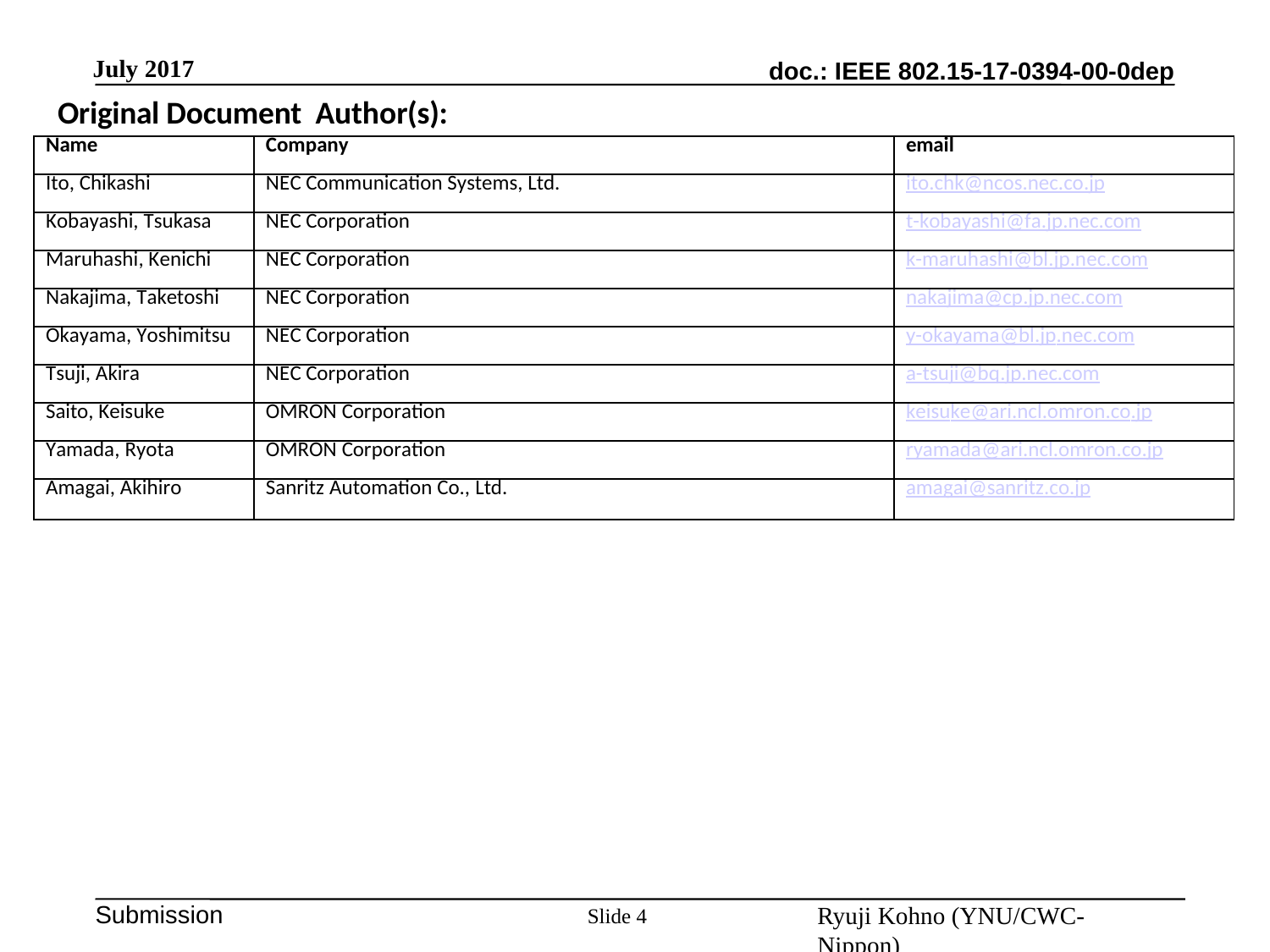

July 2017
Original Document  Author(s):
| Name | Company | email |
| --- | --- | --- |
| Ito, Chikashi | NEC Communication Systems, Ltd. | ito.chk@ncos.nec.co.jp |
| Kobayashi, Tsukasa | NEC Corporation | t-kobayashi@fa.jp.nec.com |
| Maruhashi, Kenichi | NEC Corporation | k-maruhashi@bl.jp.nec.com |
| Nakajima, Taketoshi | NEC Corporation | nakajima@cp.jp.nec.com |
| Okayama, Yoshimitsu | NEC Corporation | y-okayama@bl.jp.nec.com |
| Tsuji, Akira | NEC Corporation | a-tsuji@bq.jp.nec.com |
| Saito, Keisuke | OMRON Corporation | keisuke@ari.ncl.omron.co.jp |
| Yamada, Ryota | OMRON Corporation | ryamada@ari.ncl.omron.co.jp |
| Amagai, Akihiro | Sanritz Automation Co., Ltd. | amagai@sanritz.co.jp |
Slide 4